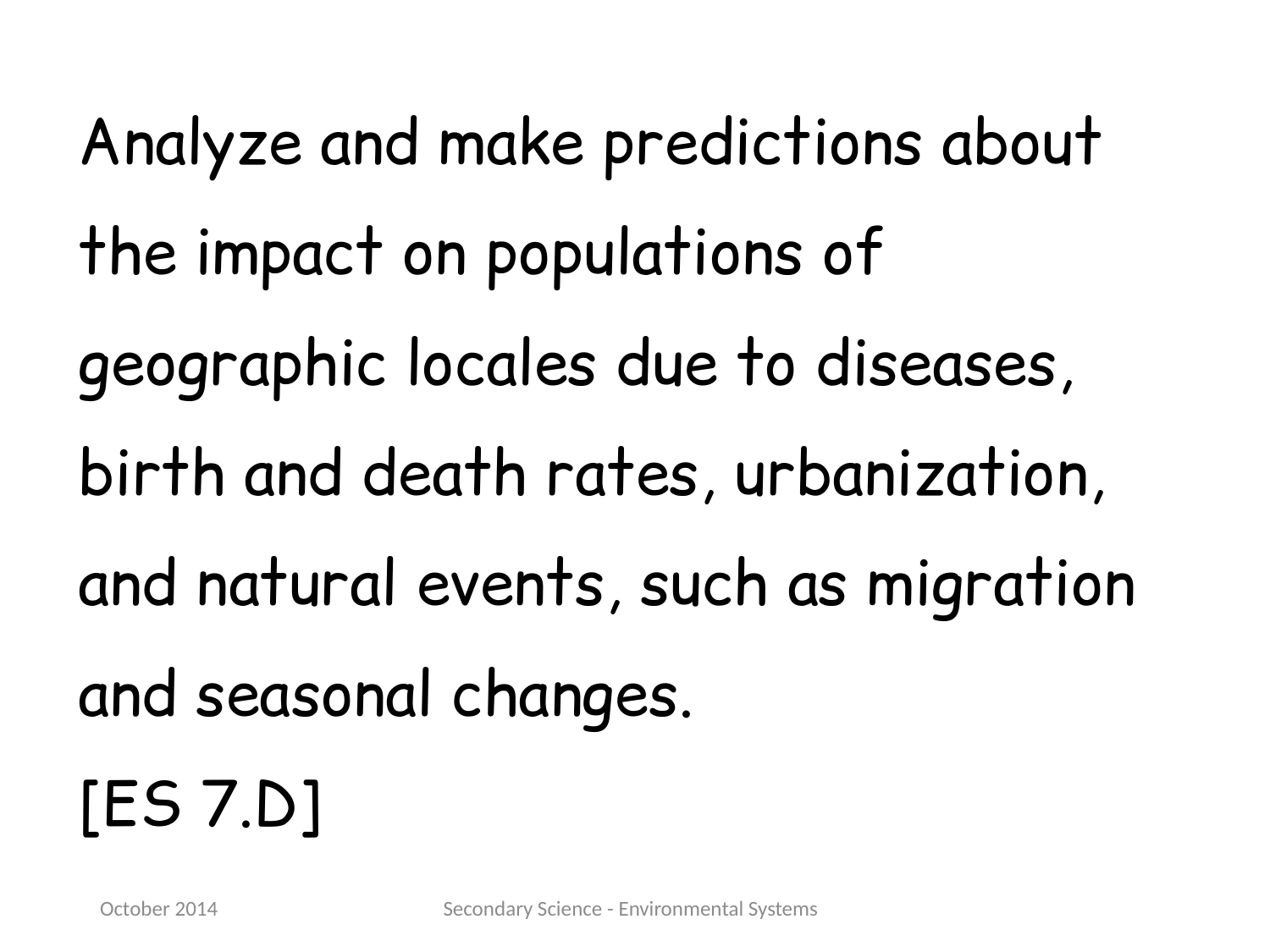

Analyze and make predictions about the impact on populations of geographic locales due to diseases, birth and death rates, urbanization, and natural events, such as migration and seasonal changes.
[ES 7.D]
October 2014
Secondary Science - Environmental Systems